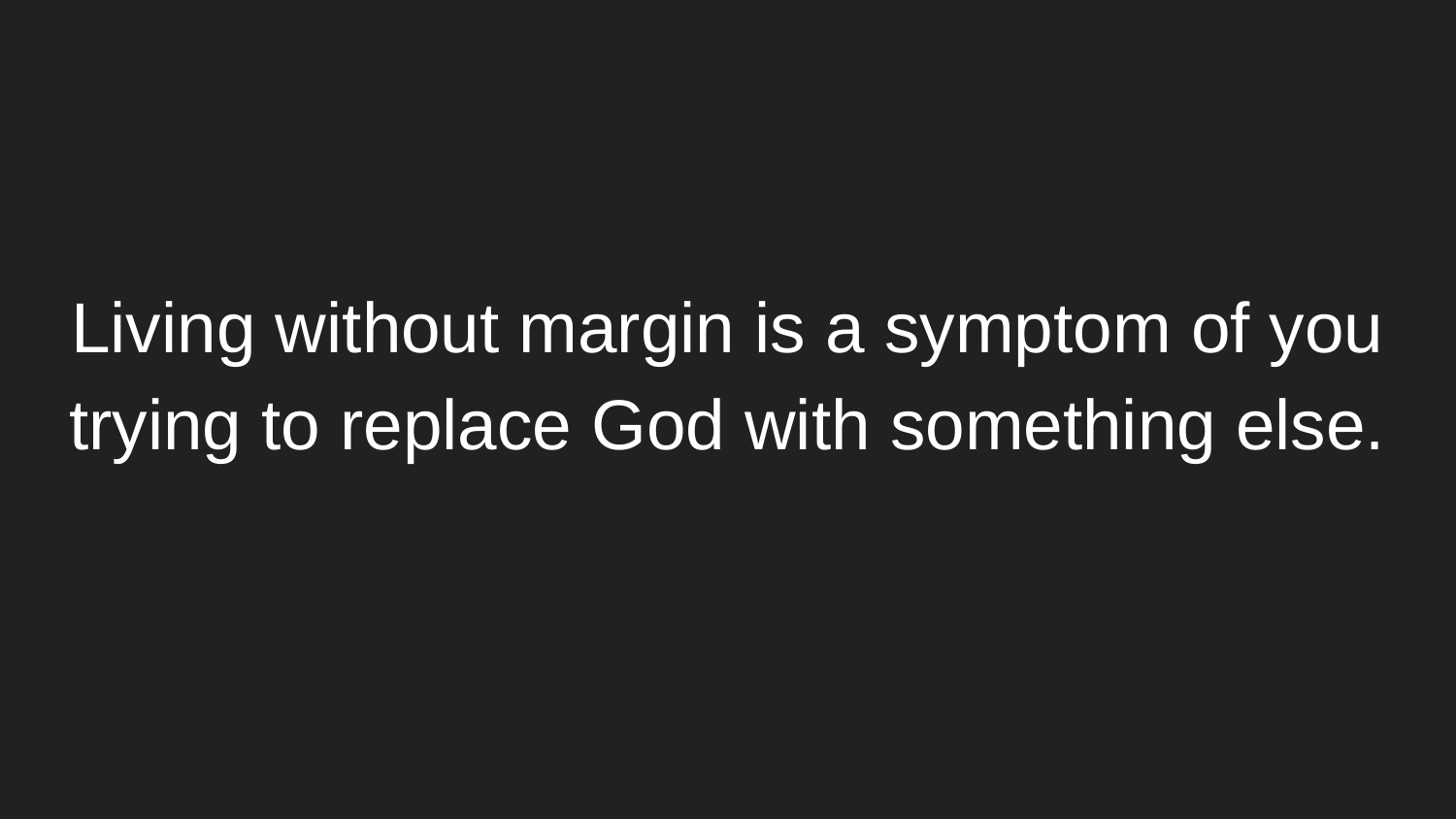

#
Living without margin is a symptom of you trying to replace God with something else.